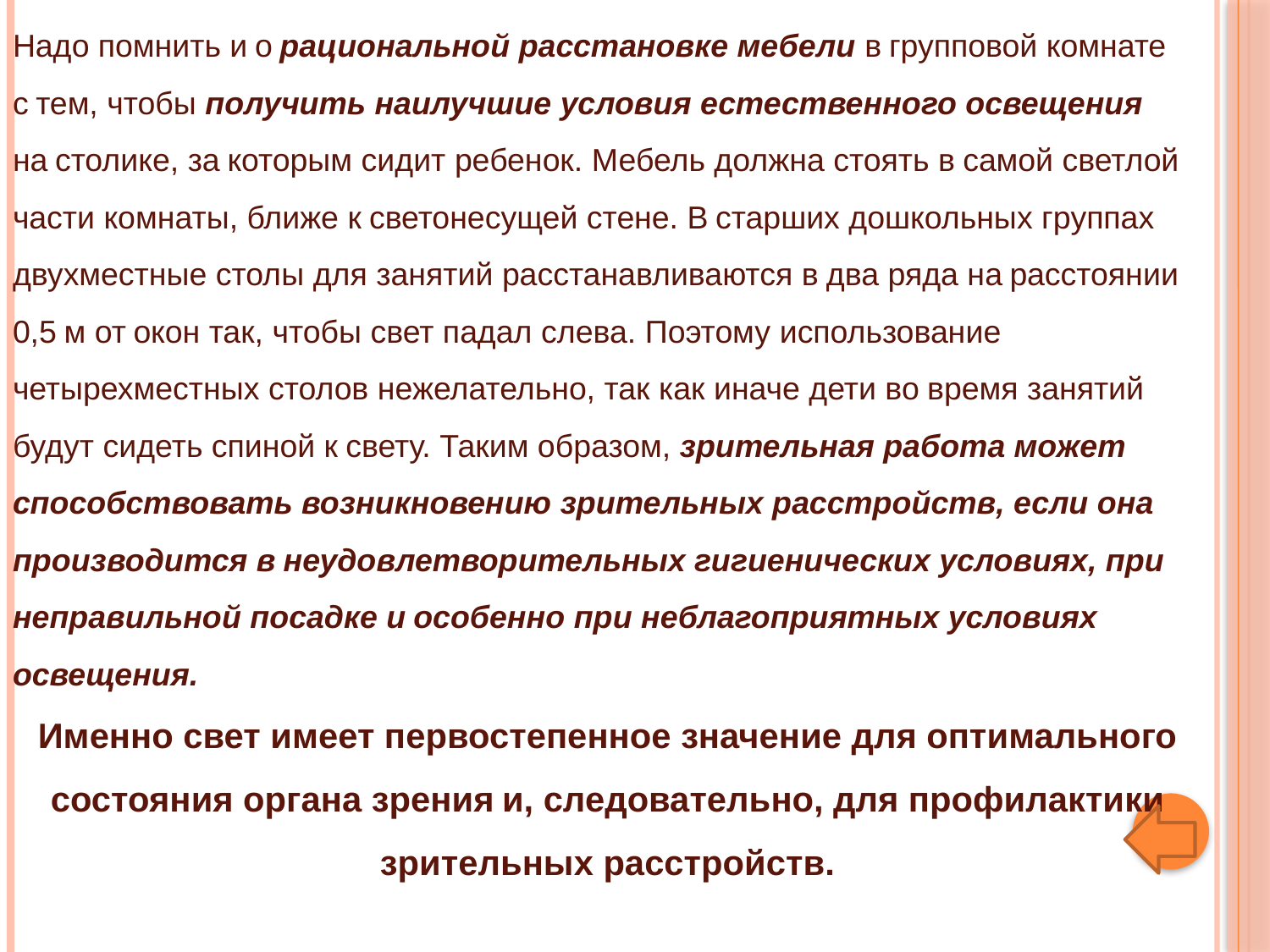

Надо помнить и о рациональной расстановке мебели в групповой комнате с тем, чтобы получить наилучшие условия естественного освещения на столике, за которым сидит ребенок. Мебель должна стоять в самой светлой части комнаты, ближе к светонесущей стене. В старших дошкольных группах двухместные столы для занятий расстанавливаются в два ряда на расстоянии 0,5 м от окон так, чтобы свет падал слева. Поэтому использование четырехместных столов нежелательно, так как иначе дети во время занятий будут сидеть спиной к свету. Таким образом, зрительная работа может способствовать возникновению зрительных расстройств, если она производится в неудовлетворительных гигиенических условиях, при неправильной посадке и особенно при неблагоприятных условиях освещения.
Именно свет имеет первостепенное значение для оптимального состояния органа зрения и, следовательно, для профилактики зрительных расстройств.